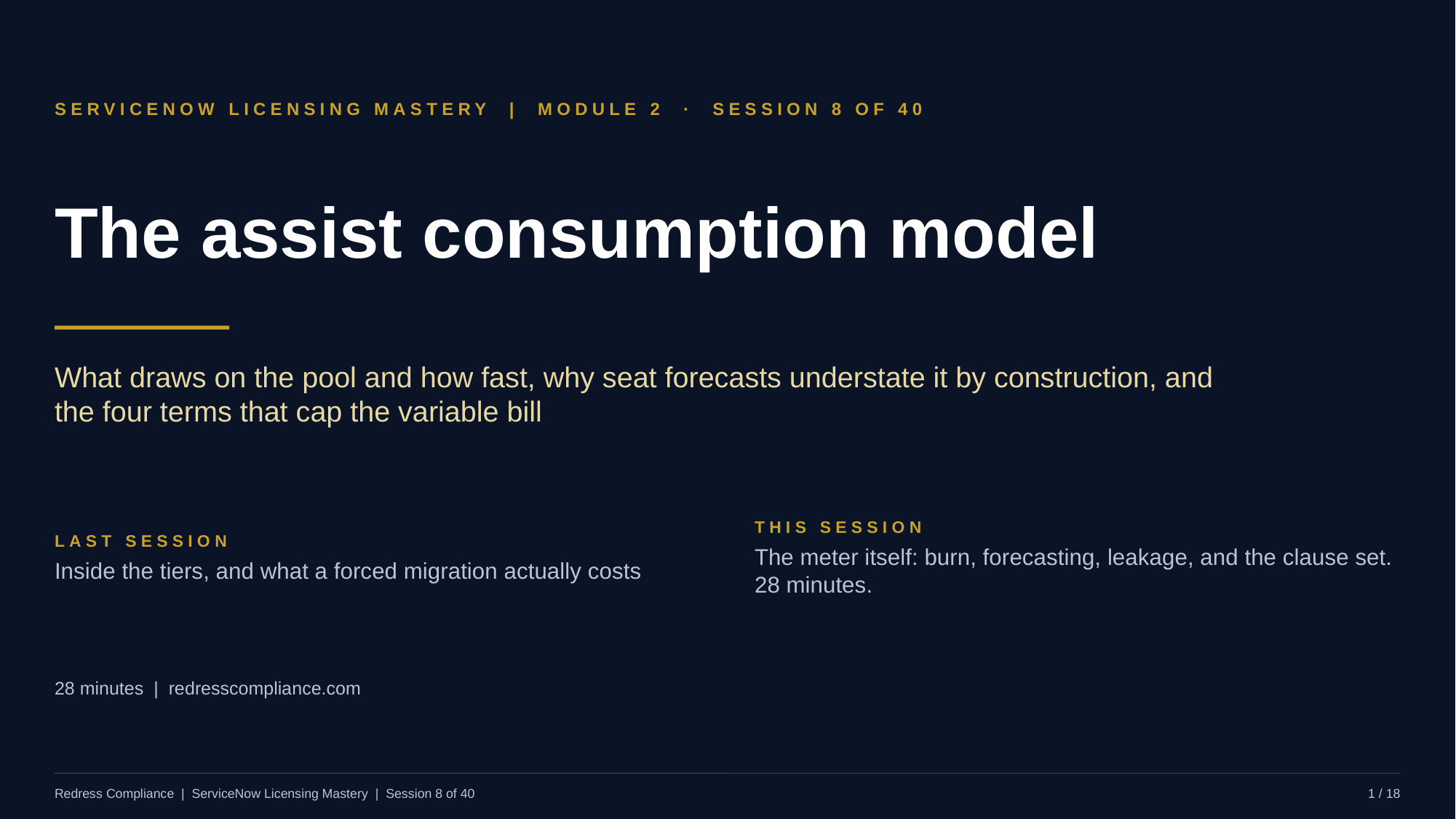

SERVICENOW LICENSING MASTERY  |  MODULE 2  ·  SESSION 8 OF 40
The assist consumption model

What draws on the pool and how fast, why seat forecasts understate it by construction, and the four terms that cap the variable bill
LAST SESSION
Inside the tiers, and what a forced migration actually costs
THIS SESSION
The meter itself: burn, forecasting, leakage, and the clause set. 28 minutes.
28 minutes  |  redresscompliance.com

Redress Compliance  |  ServiceNow Licensing Mastery  |  Session 8 of 40
1 / 18